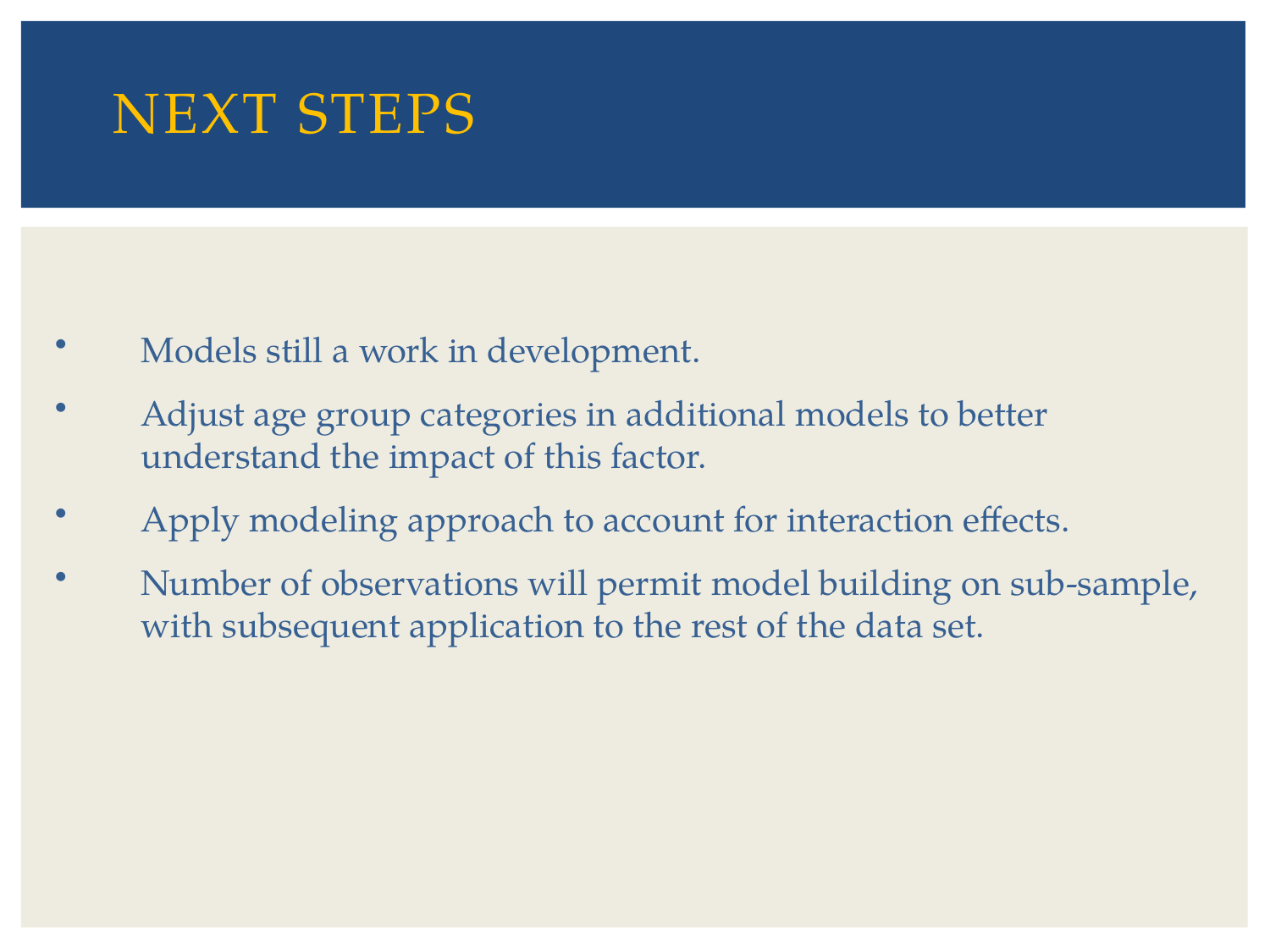

# Next steps
Models still a work in development.
Adjust age group categories in additional models to better understand the impact of this factor.
Apply modeling approach to account for interaction effects.
Number of observations will permit model building on sub-sample, with subsequent application to the rest of the data set.